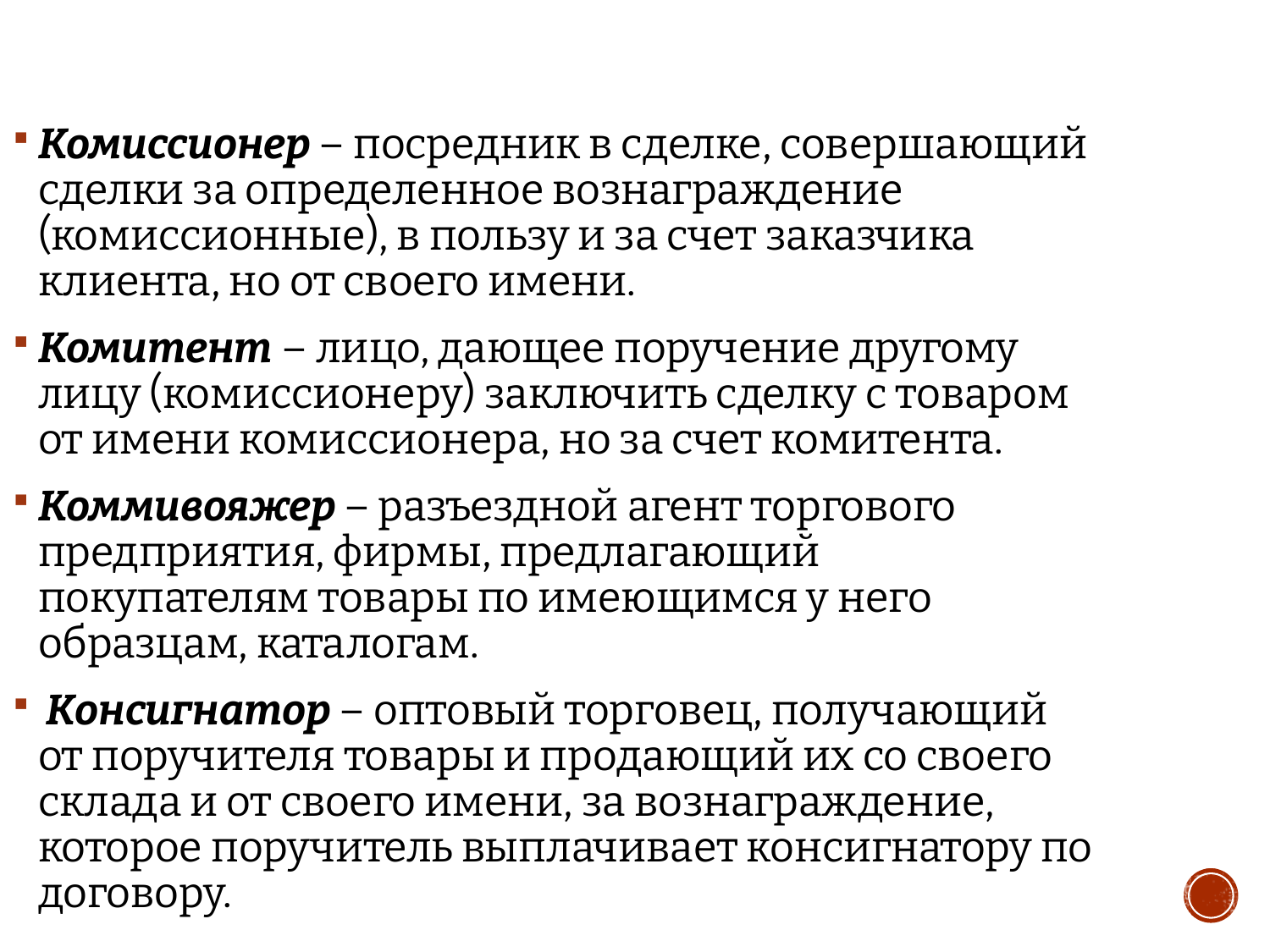

Комиссионер – посредник в сделке, совершающий сделки за определенное вознаграждение (комиссионные), в пользу и за счет заказчика клиента, но от своего имени.
Комитент – лицо, дающее поручение другому лицу (комиссионеру) заключить сделку с товаром от имени комиссионера, но за счет комитента.
Коммивояжер – разъездной агент торгового предприятия, фирмы, предлагающий покупателям товары по имеющимся у него образцам, каталогам.
 Консигнатор – оптовый торговец, получающий от поручителя товары и продающий их со своего склада и от своего имени, за вознаграждение, которое поручитель выплачивает консигнатору по договору.